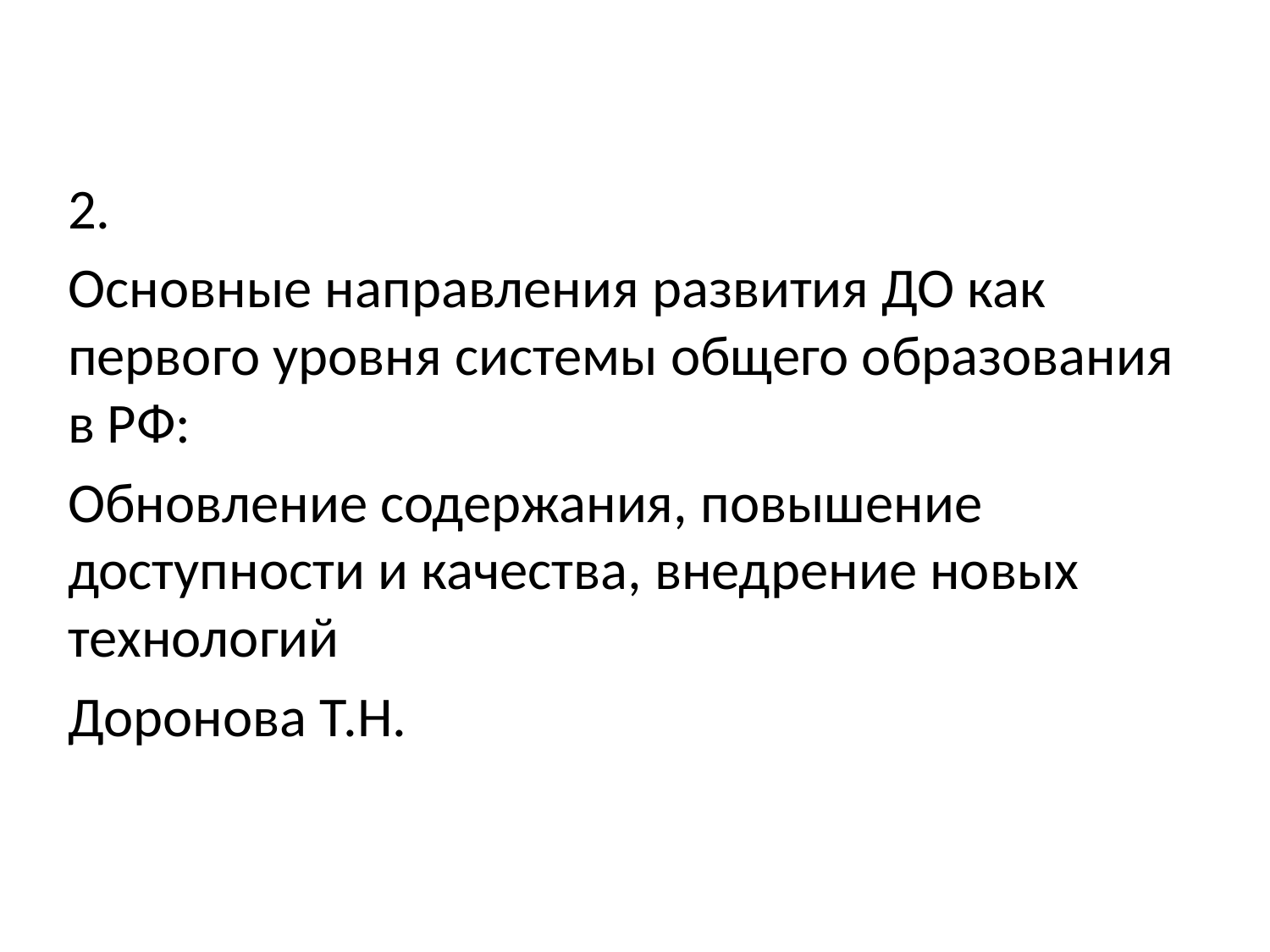

2.
Основные направления развития ДО как первого уровня системы общего образования в РФ:
Обновление содержания, повышение доступности и качества, внедрение новых технологий
Доронова Т.Н.